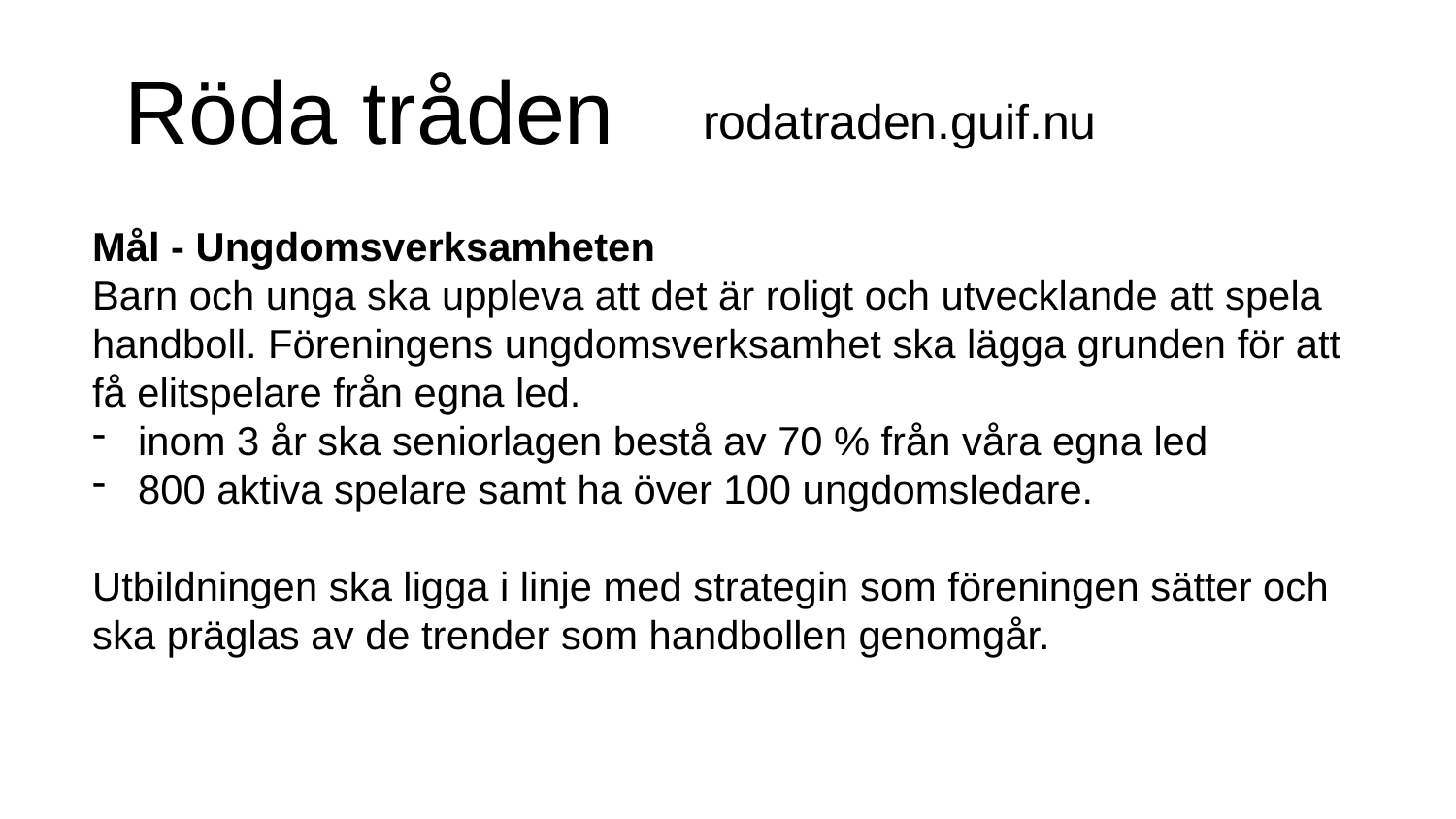

Röda tråden
rodatraden.guif.nu

Mål - Ungdomsverksamheten
Barn och unga ska uppleva att det är roligt och utvecklande att spela handboll. Föreningens ungdomsverksamhet ska lägga grunden för att få elitspelare från egna led.
inom 3 år ska seniorlagen bestå av 70 % från våra egna led
800 aktiva spelare samt ha över 100 ungdomsledare.

Utbildningen ska ligga i linje med strategin som föreningen sätter och ska präglas av de trender som handbollen genomgår.